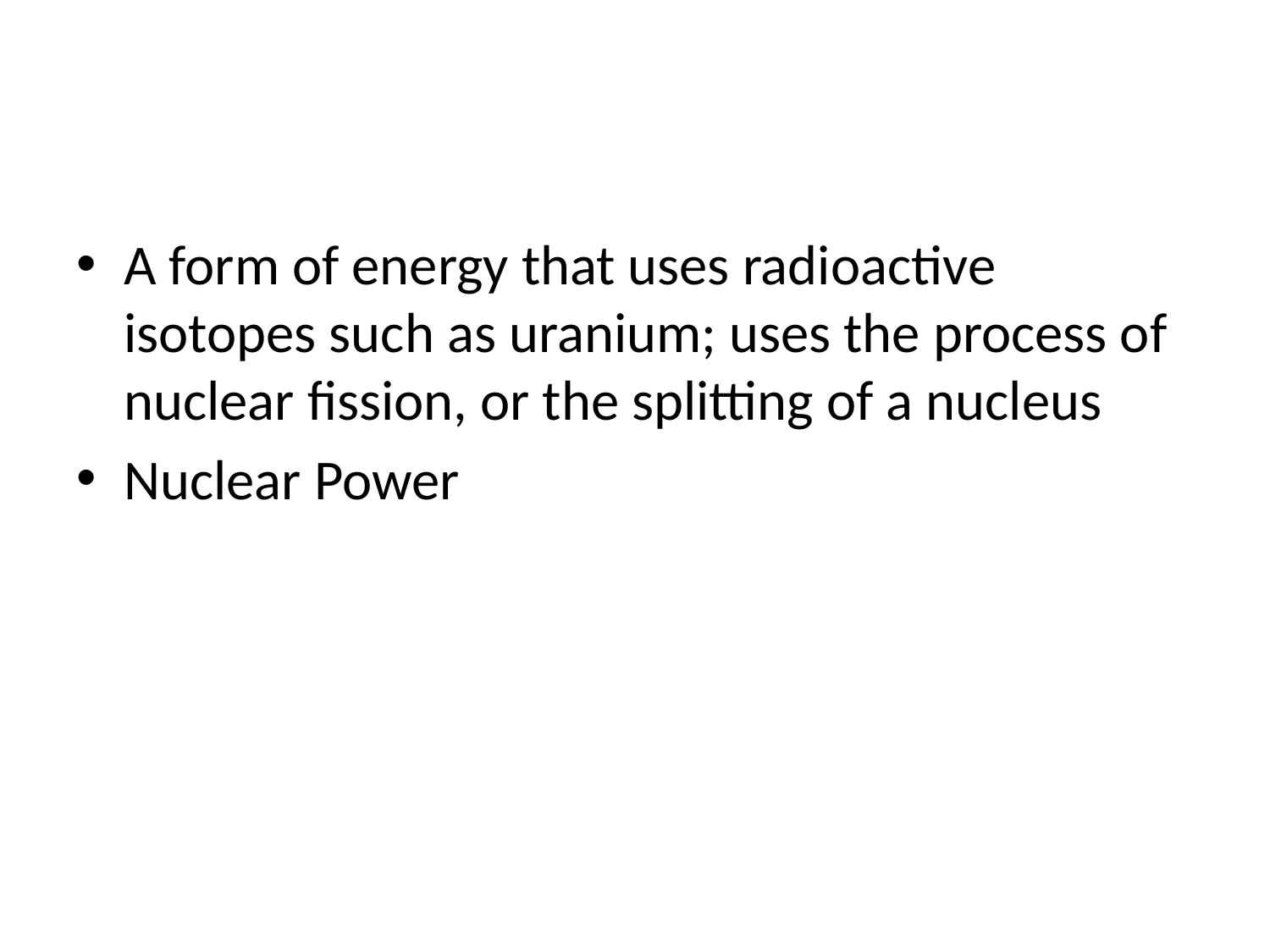

#
A form of energy that uses radioactive isotopes such as uranium; uses the process of nuclear fission, or the splitting of a nucleus
Nuclear Power